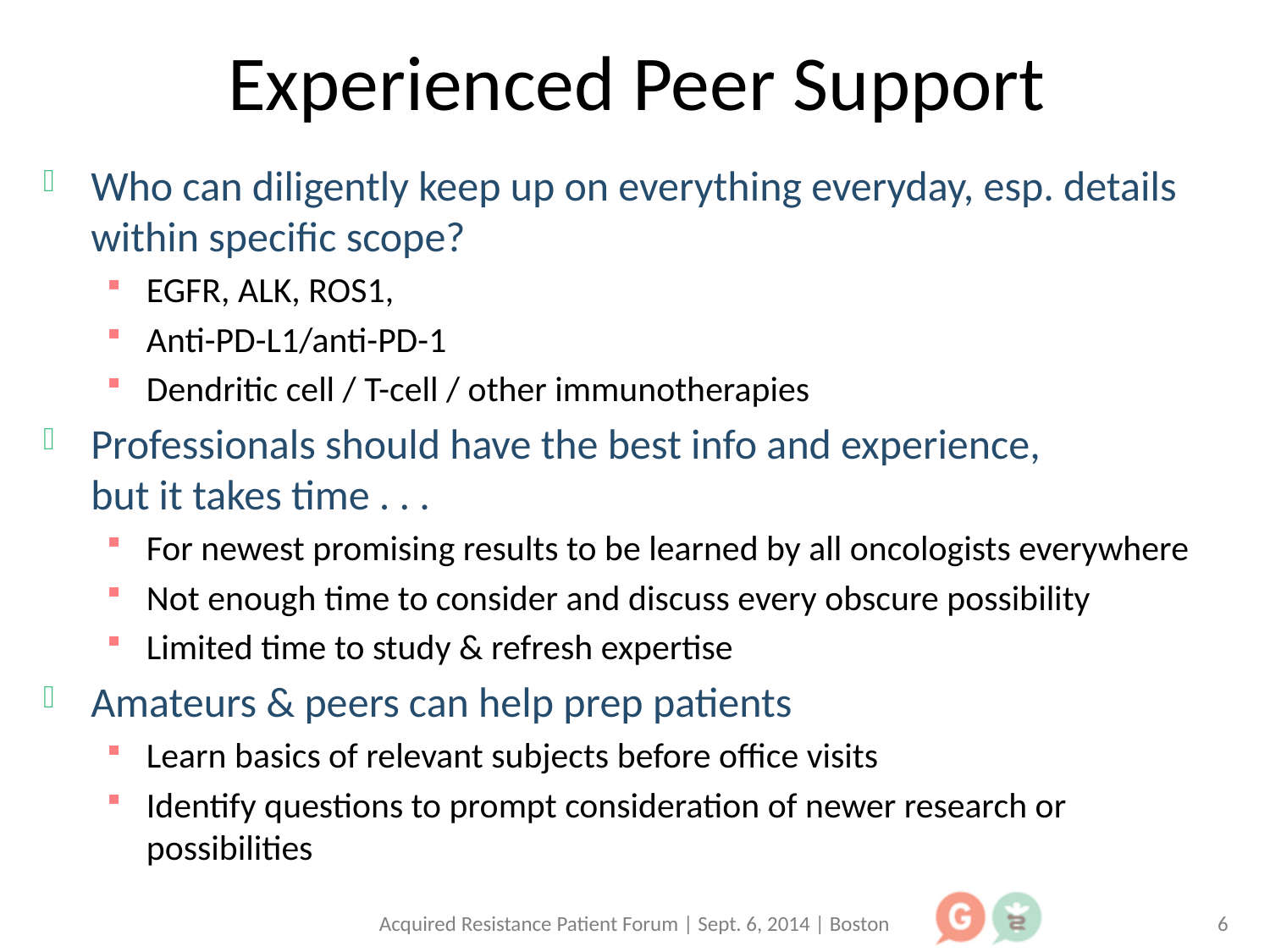

# Experienced Peer Support
Who can diligently keep up on everything everyday, esp. details within specific scope?
EGFR, ALK, ROS1,
Anti-PD-L1/anti-PD-1
Dendritic cell / T-cell / other immunotherapies
Professionals should have the best info and experience,
but it takes time . . .
For newest promising results to be learned by all oncologists everywhere
Not enough time to consider and discuss every obscure possibility
Limited time to study & refresh expertise
Amateurs & peers can help prep patients
Learn basics of relevant subjects before office visits
Identify questions to prompt consideration of newer research or possibilities
Acquired Resistance Patient Forum | Sept. 6, 2014 | Boston
6